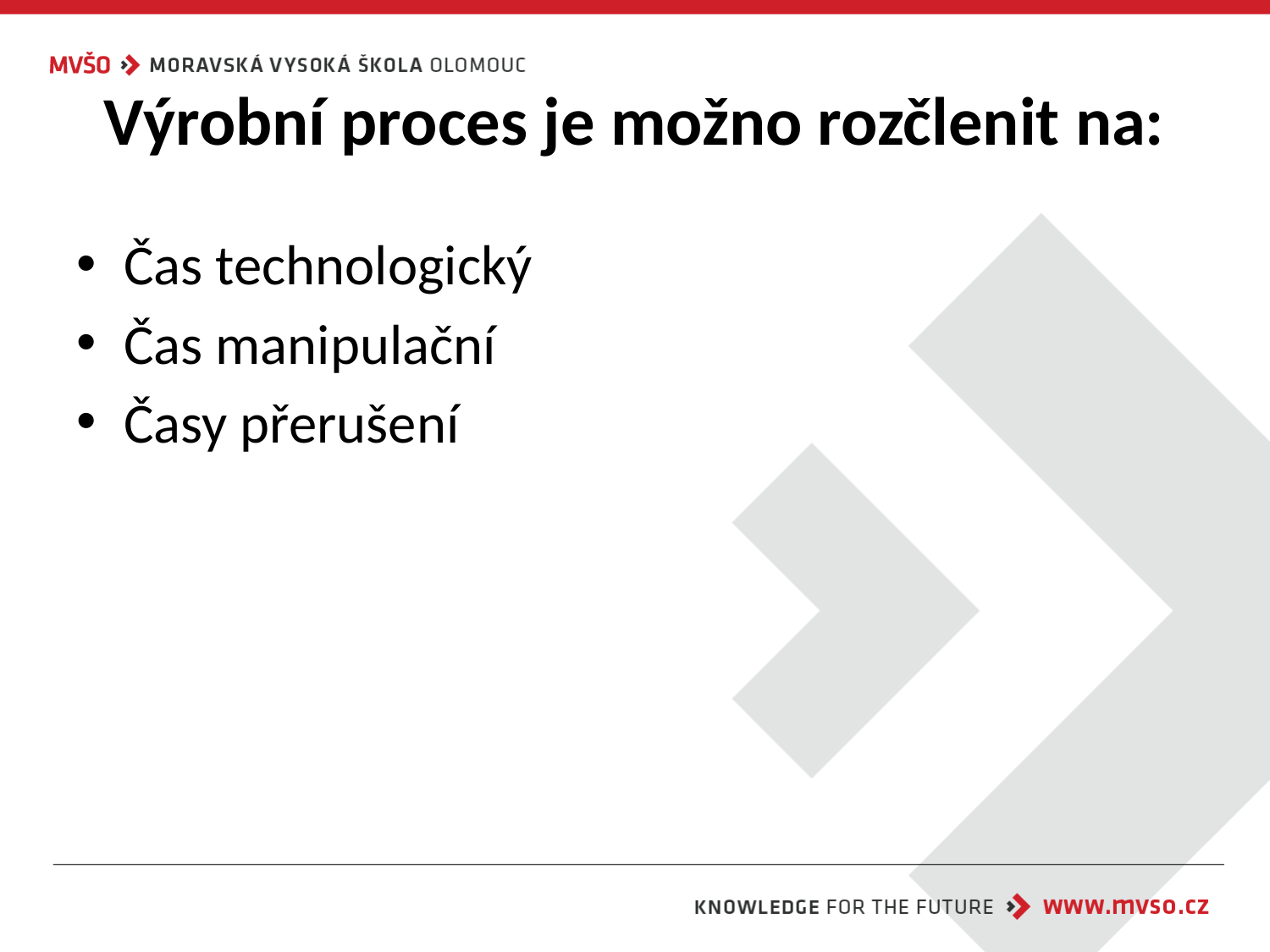

# Výrobní proces je možno rozčlenit na:
Čas technologický
Čas manipulační
Časy přerušení